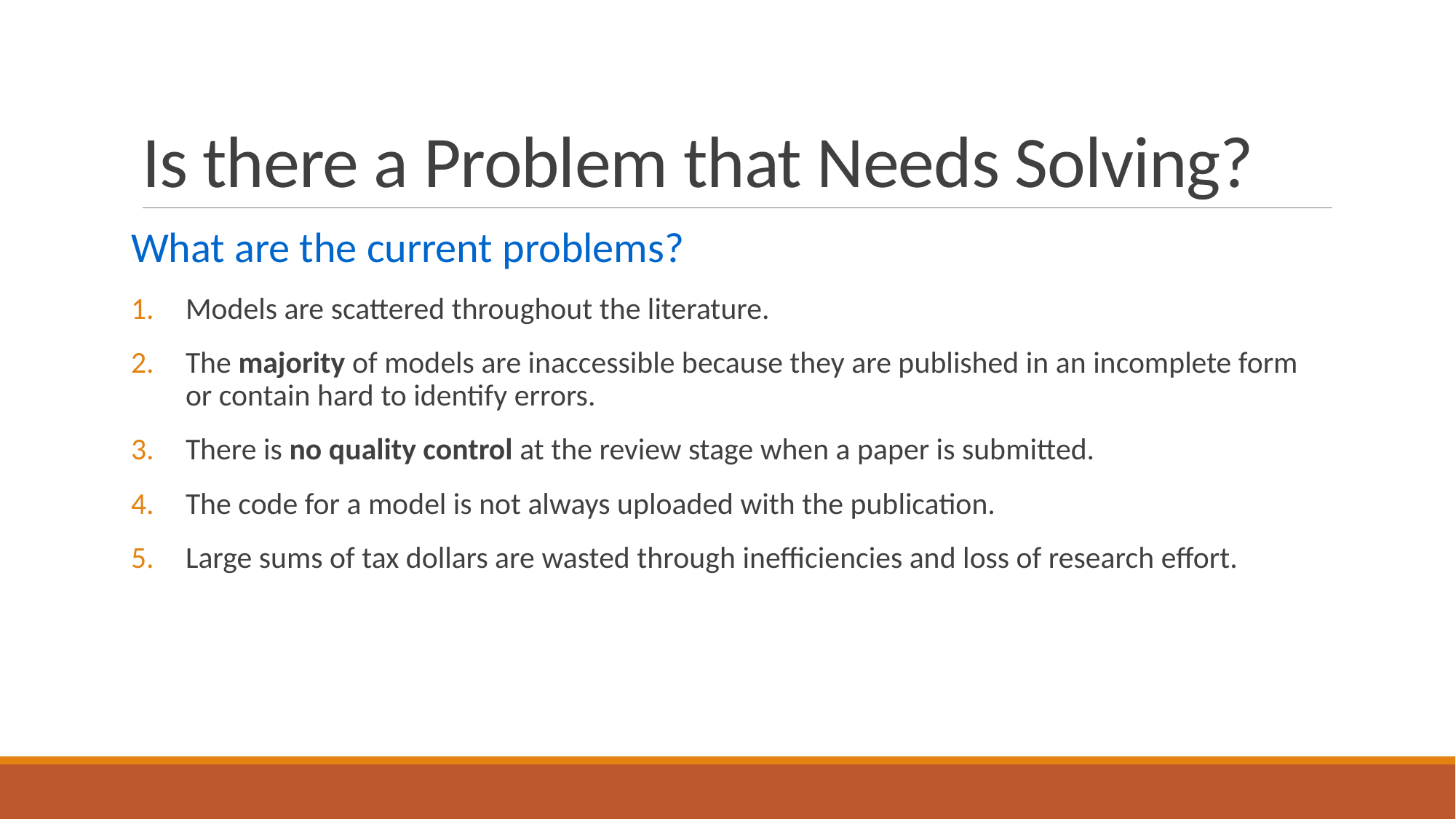

# Is there a Problem that Needs Solving?
What are the current problems?
Models are scattered throughout the literature.
The majority of models are inaccessible because they are published in an incomplete form or contain hard to identify errors.
There is no quality control at the review stage when a paper is submitted.
The code for a model is not always uploaded with the publication.
Large sums of tax dollars are wasted through inefficiencies and loss of research effort.